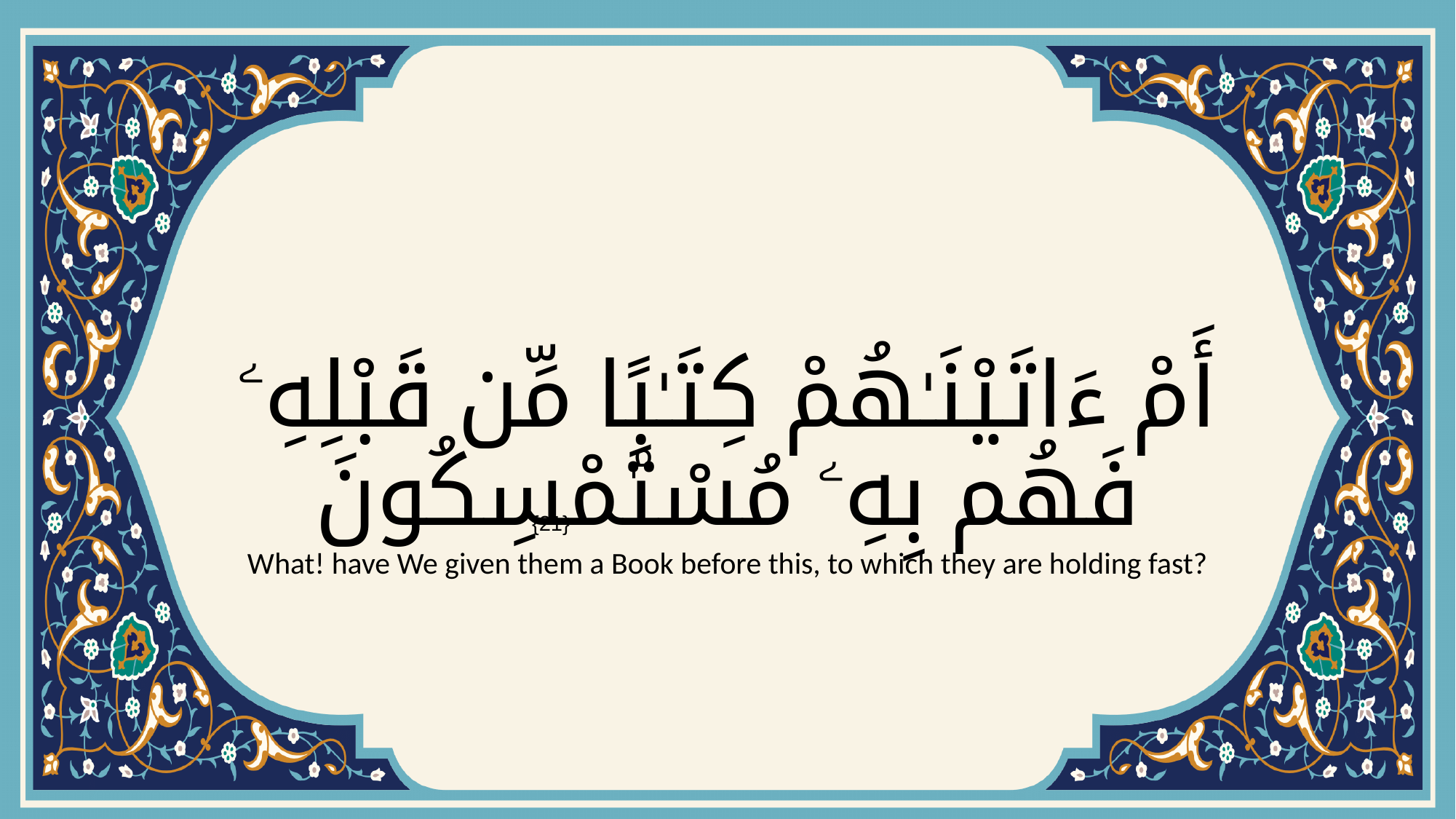

# أَمْ ءَاتَيْنَـٰهُمْ كِتَـٰبًۭا مِّن قَبْلِهِۦ فَهُم بِهِۦ مُسْتَمْسِكُونَ
{21}
What! have We given them a Book before this, to which they are holding fast?